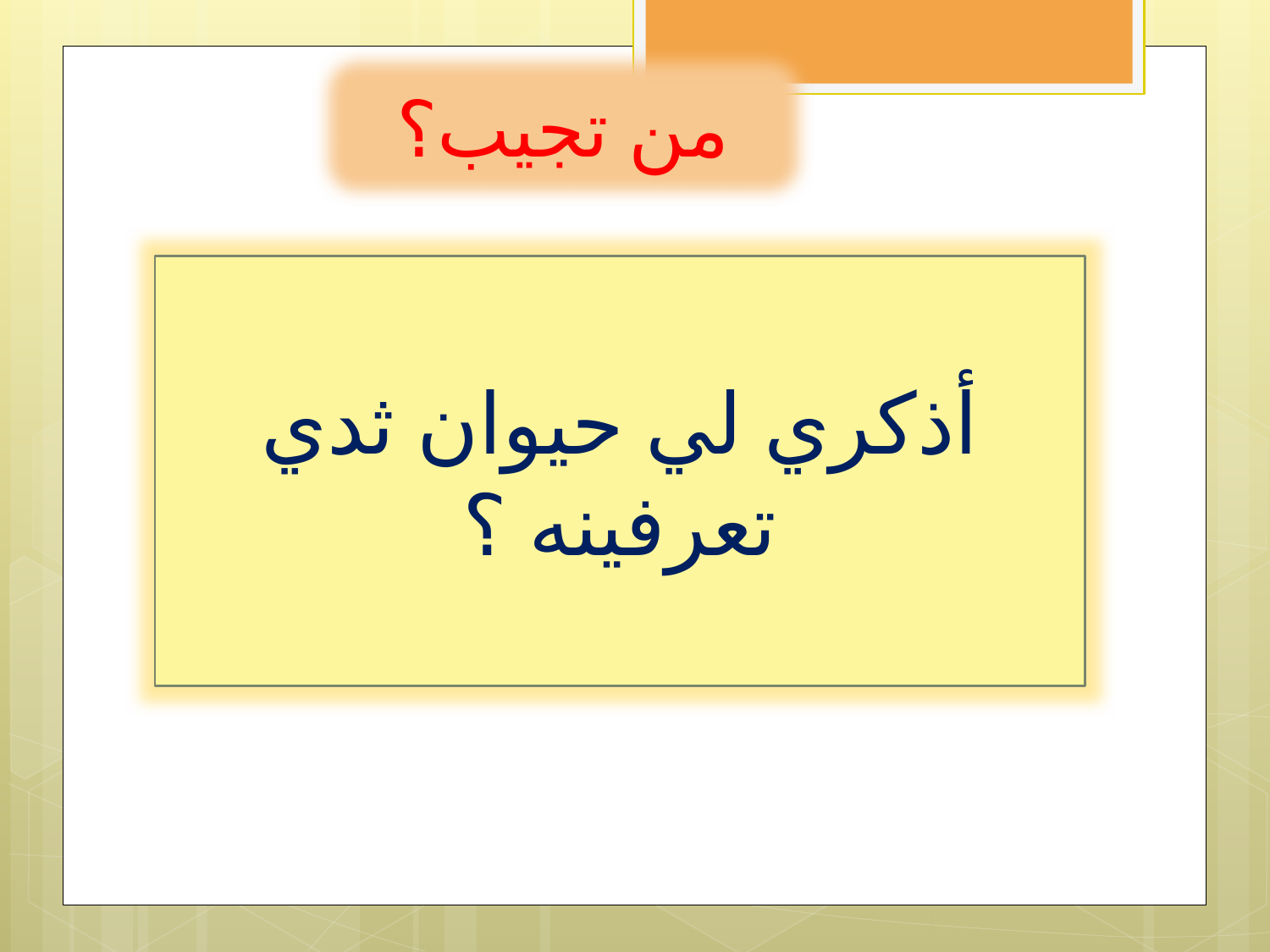

من تجيب؟
أذكري لي حيوان ثدي تعرفينه ؟